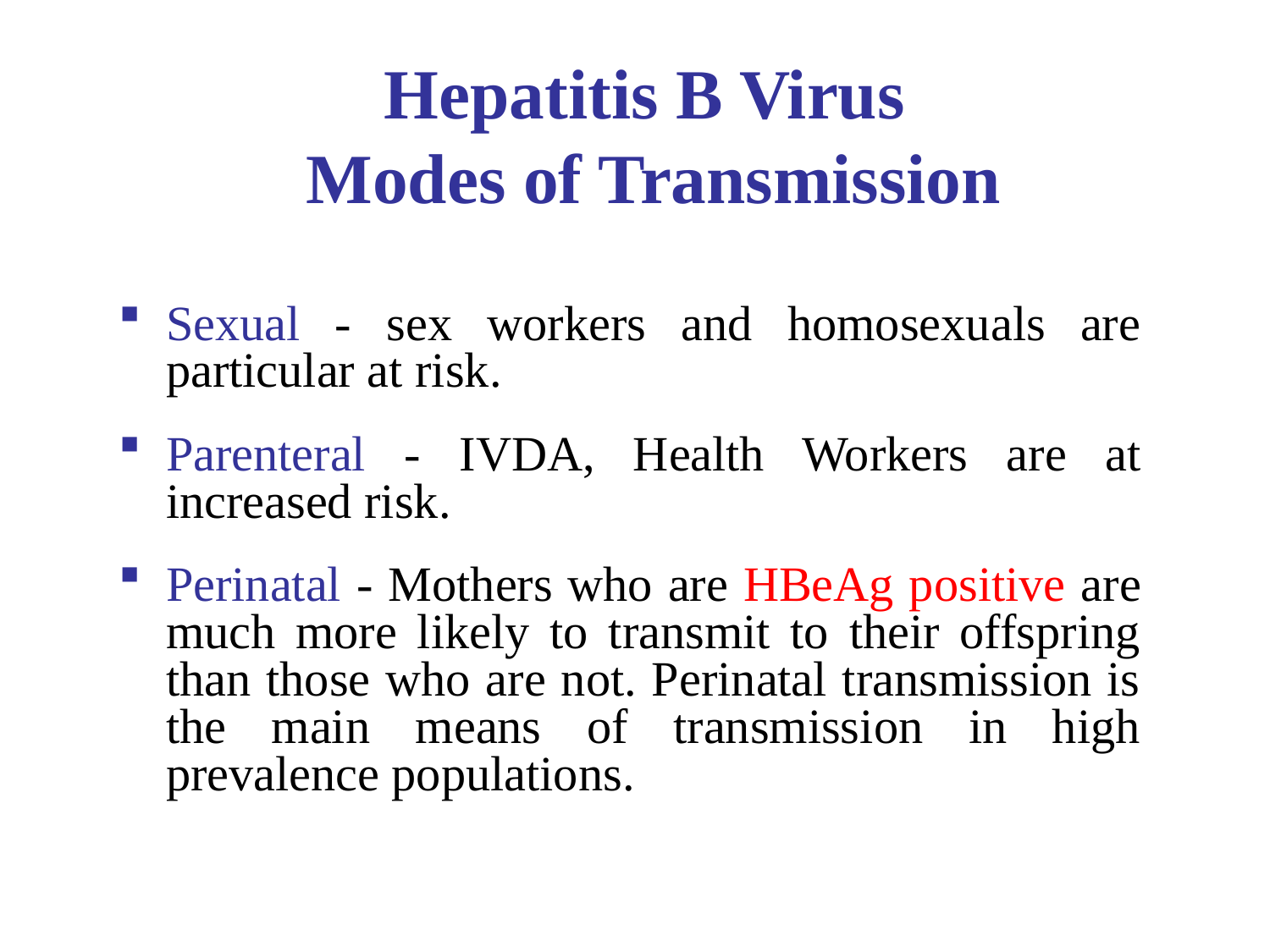

Hepatitis B Virus
Modes of Transmission

Sexual - sex workers and homosexuals are particular at risk.

Parenteral - IVDA, Health Workers are at increased risk.

Perinatal - Mothers who are HBeAg positive are much more likely to transmit to their offspring than those who are not. Perinatal transmission is the main means of transmission in high prevalence populations.